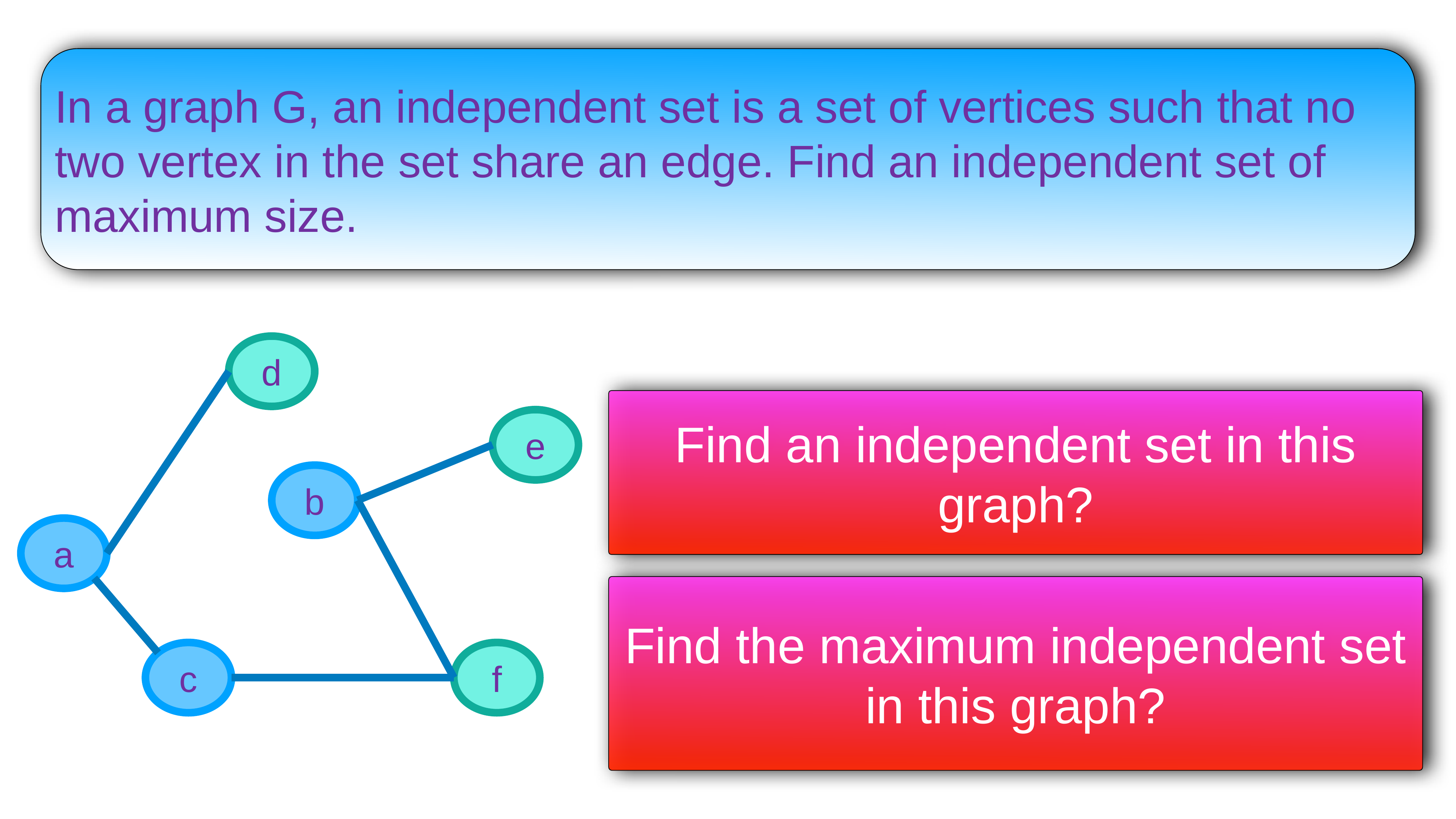

In a graph G, an independent set is a set of vertices such that no two vertex in the set share an edge. Find an independent set of maximum size.
d
Find an independent set in this graph?
e
b
a
Find the maximum independent set in this graph?
c
f